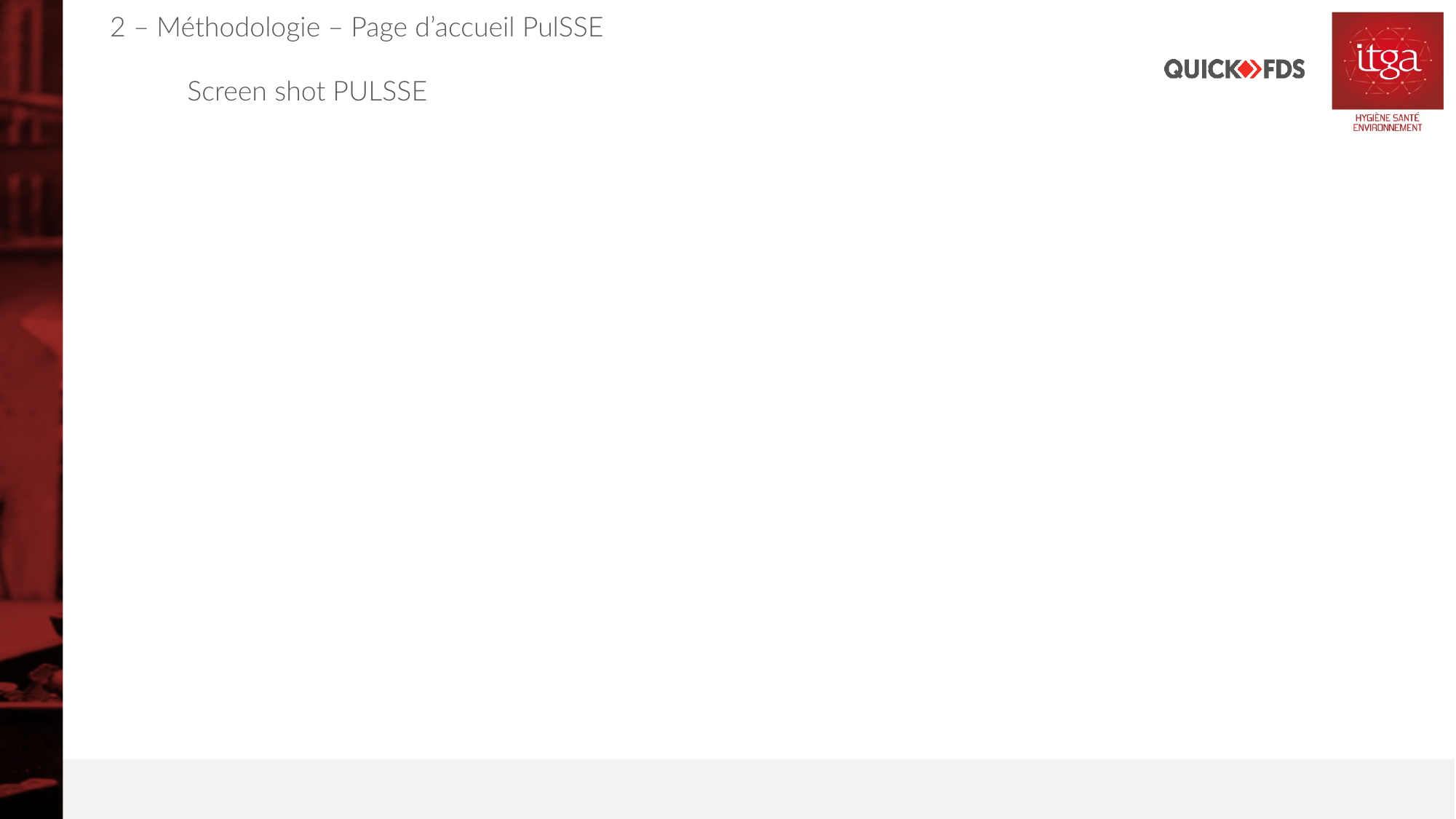

2 – Méthodologie – Page d’accueil PulSSE
Screen shot PULSSE